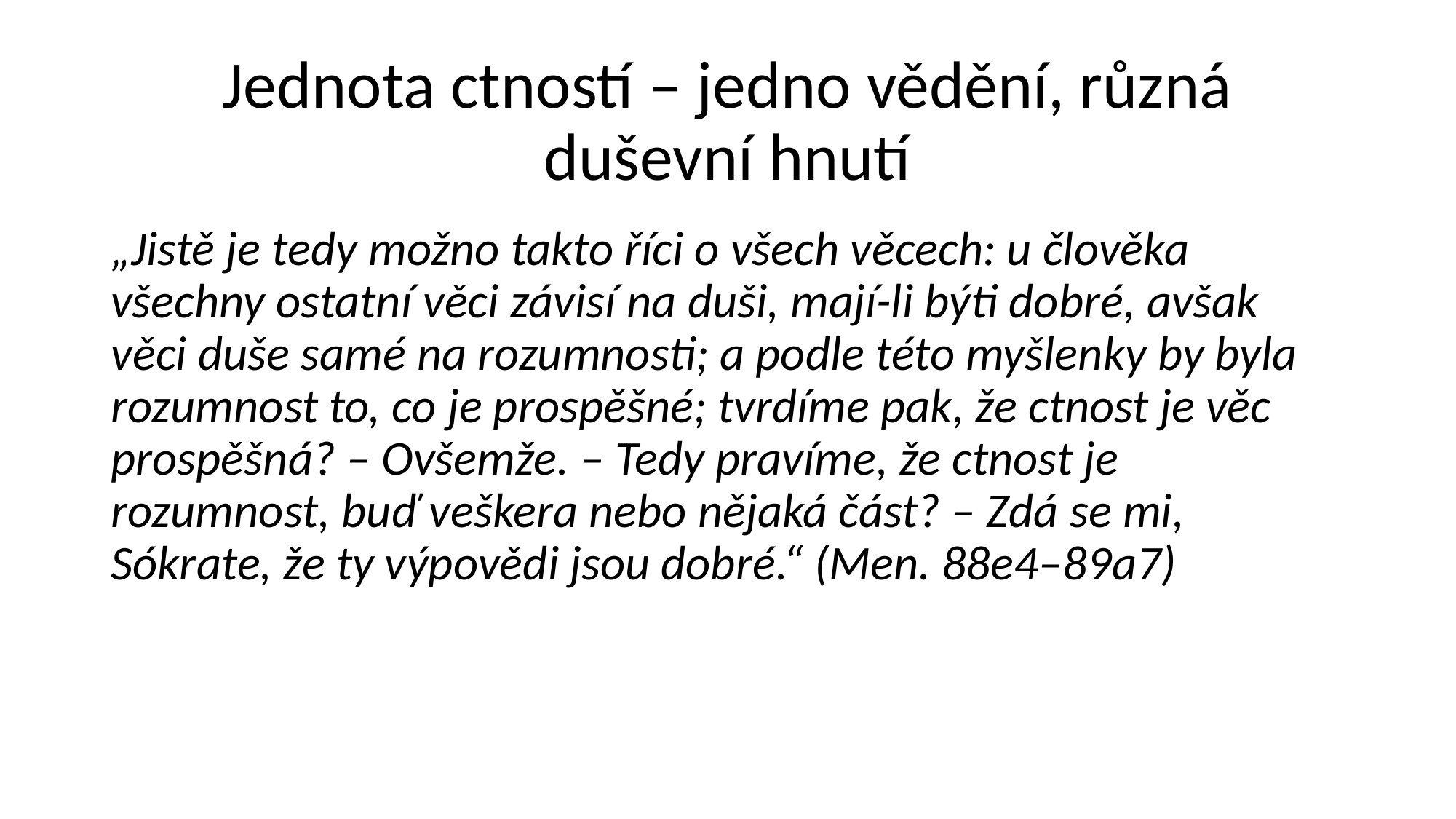

# Jednota ctností – jedno vědění, různá duševní hnutí
„Jistě je tedy možno takto říci o všech věcech: u člověka všechny ostatní věci závisí na duši, mají-li býti dobré, avšak věci duše samé na rozumnosti; a podle této myšlenky by byla rozumnost to, co je prospěšné; tvrdíme pak, že ctnost je věc prospěšná? – Ovšemže. – Tedy pravíme, že ctnost je rozumnost, buď veškera nebo nějaká část? – Zdá se mi, Sókrate, že ty výpovědi jsou dobré.“ (Men. 88e4–89a7)